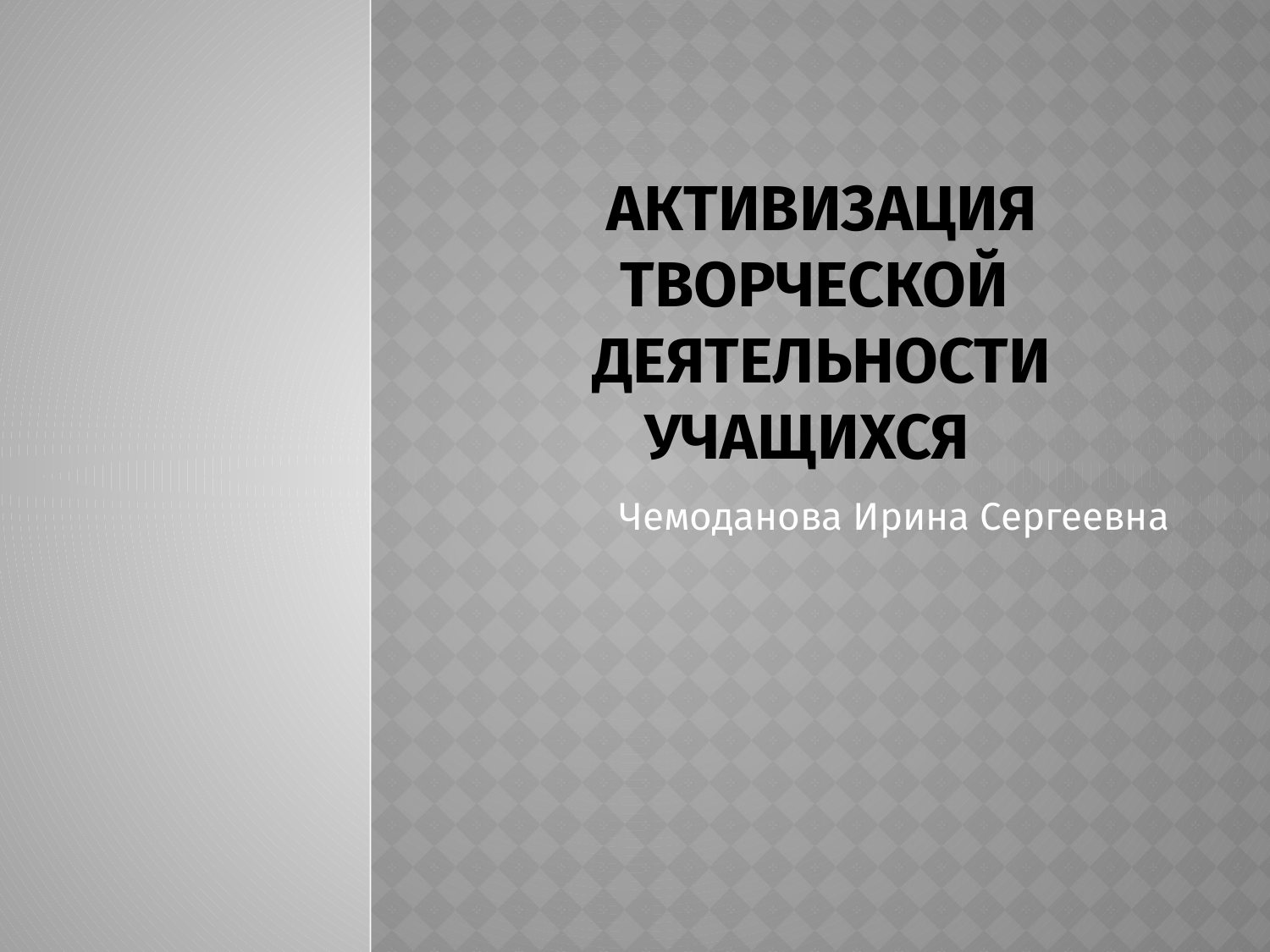

# Активизация Творческой  деятельности учащихся
Чемоданова Ирина Сергеевна